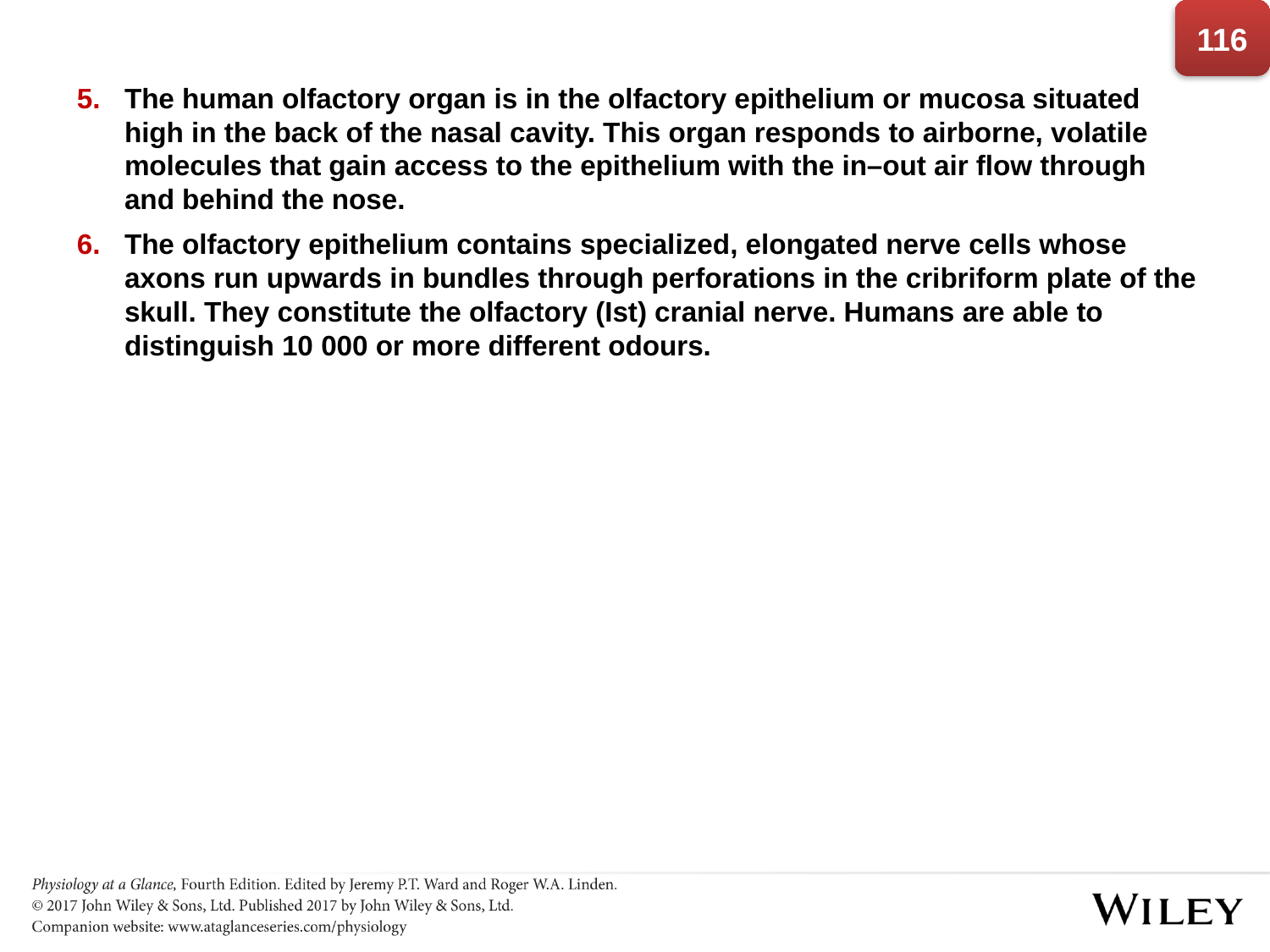

116
The human olfactory organ is in the olfactory epithelium or mucosa situated high in the back of the nasal cavity. This organ responds to airborne, volatile molecules that gain access to the epithelium with the in–out air flow through and behind the nose.
The olfactory epithelium contains specialized, elongated nerve cells whose axons run upwards in bundles through perforations in the cribriform plate of the skull. They constitute the olfactory (Ist) cranial nerve. Humans are able to distinguish 10 000 or more different odours.